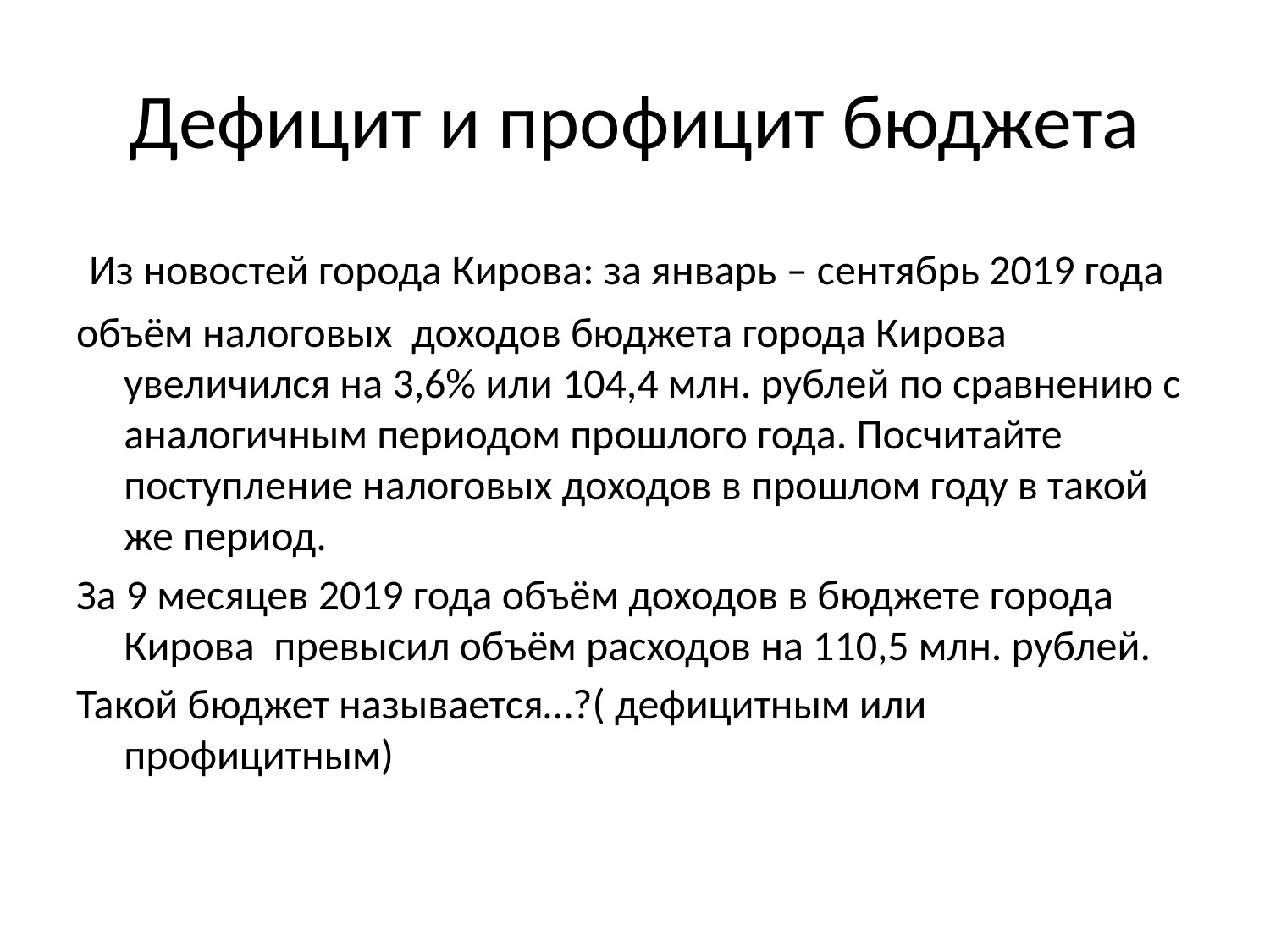

# Дефицит и профицит бюджета
 Из новостей города Кирова: за январь – сентябрь 2019 года
объём налоговых  доходов бюджета города Кирова увеличился на 3,6% или 104,4 млн. рублей по сравнению с аналогичным периодом прошлого года. Посчитайте поступление налоговых доходов в прошлом году в такой же период.
За 9 месяцев 2019 года объём доходов в бюджете города Кирова  превысил объём расходов на 110,5 млн. рублей.
Такой бюджет называется…?( дефицитным или профицитным)